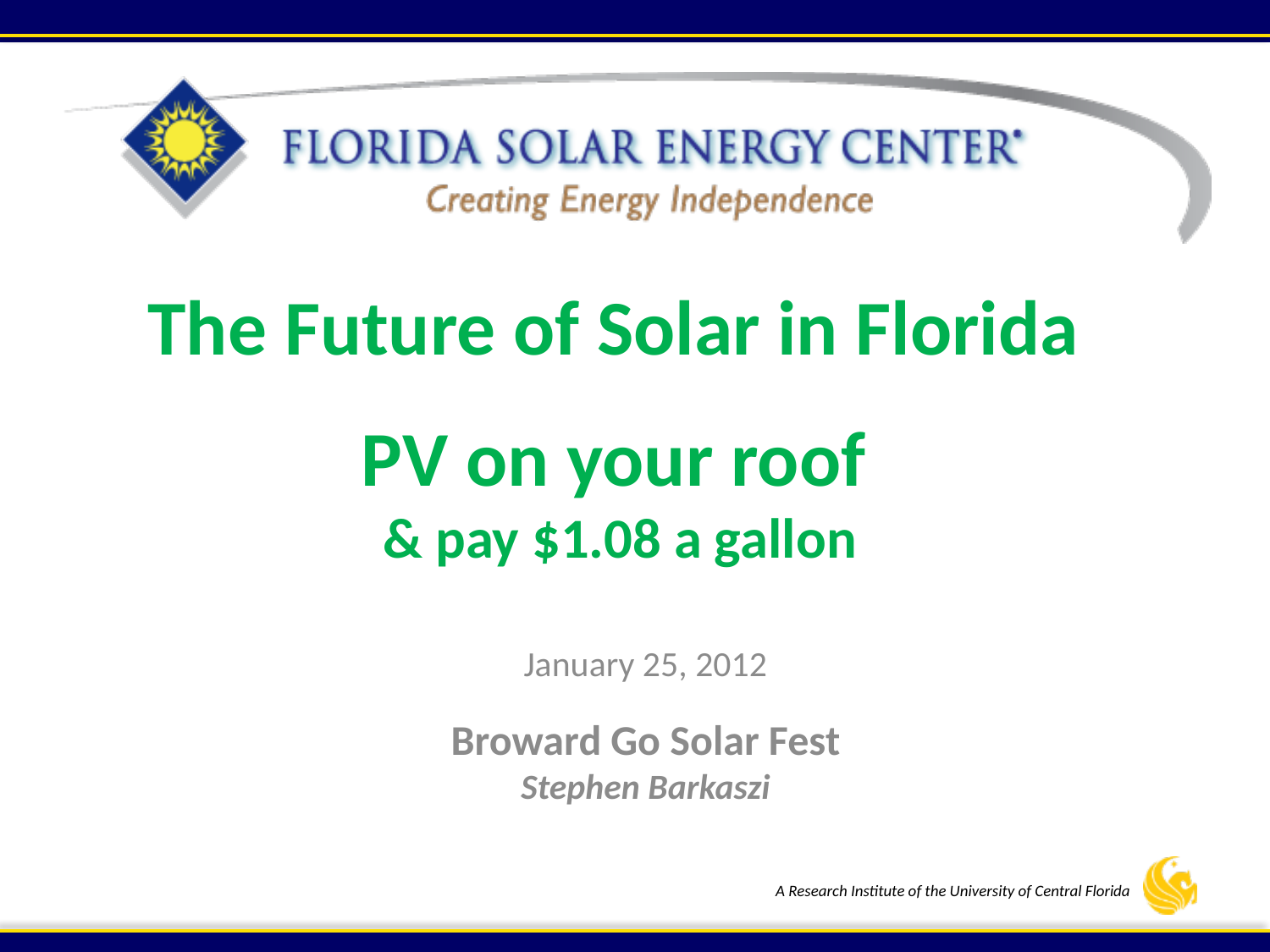

# The Future of Solar in Florida PV on your roof & pay $1.08 a gallon
January 25, 2012
Broward Go Solar Fest
Stephen Barkaszi